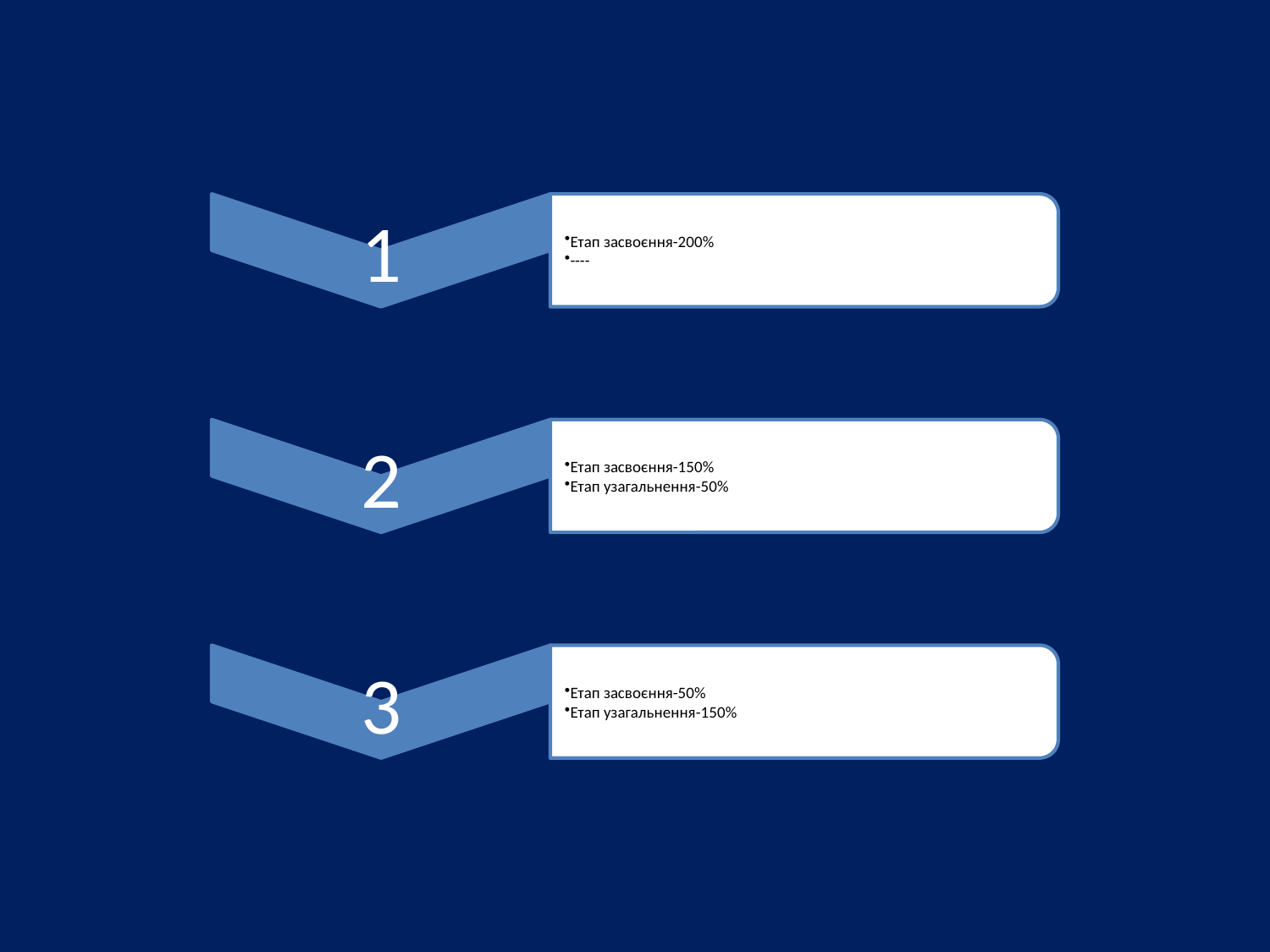

1
Етап засвоєння-200%
2
Етап засвоєння-150%
Етап узагальнення-50%
3
Етап засвоєння-50%
Етап узагальнення-150%